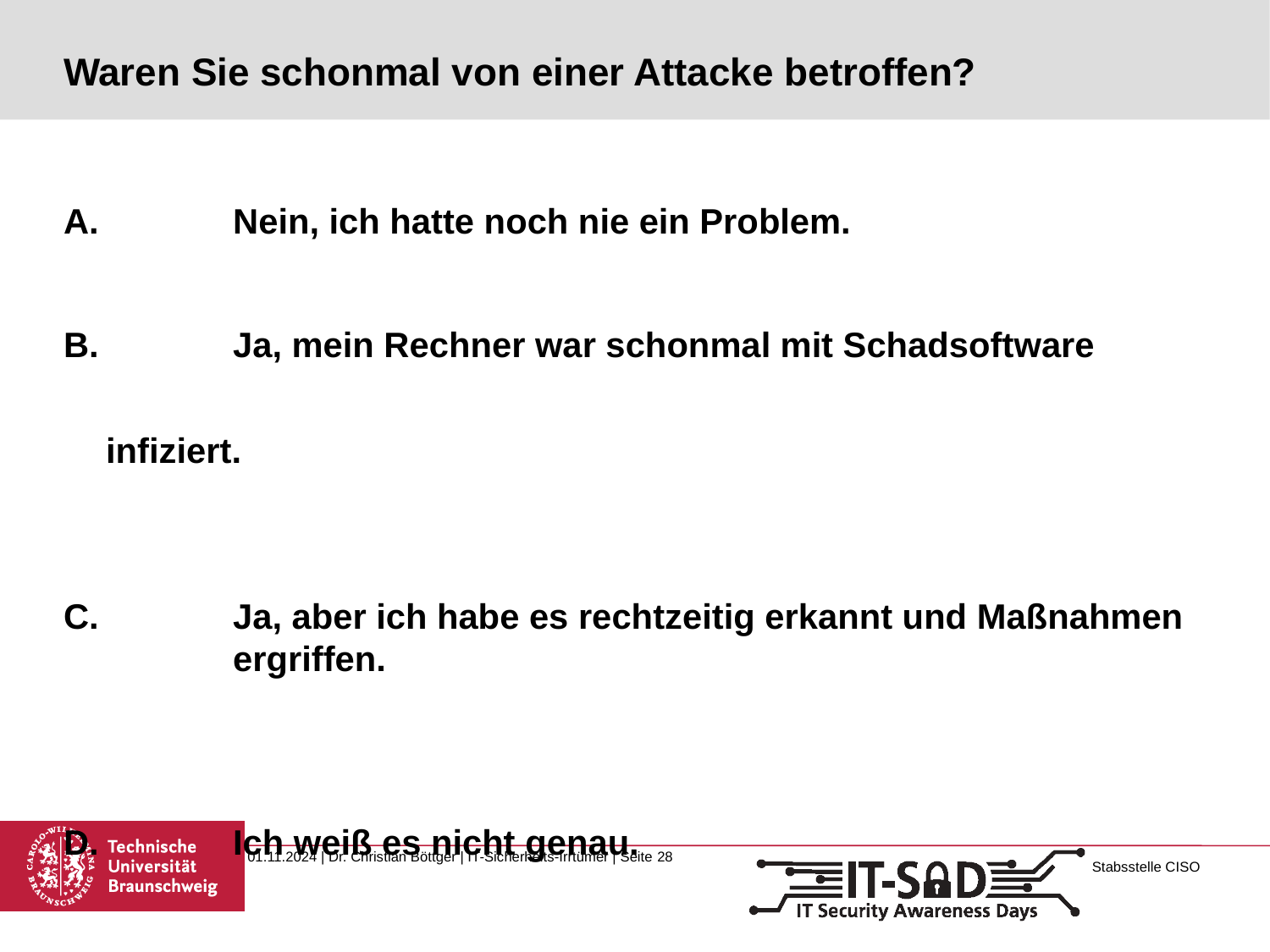

# Waren Sie schonmal von einer Attacke betroffen?
 	Nein, ich hatte noch nie ein Problem.
 	Ja, mein Rechner war schonmal mit Schadsoftware infiziert.
 	Ja, aber ich habe es rechtzeitig erkannt und Maßnahmen  	ergriffen.

 	Ich weiß es nicht genau.